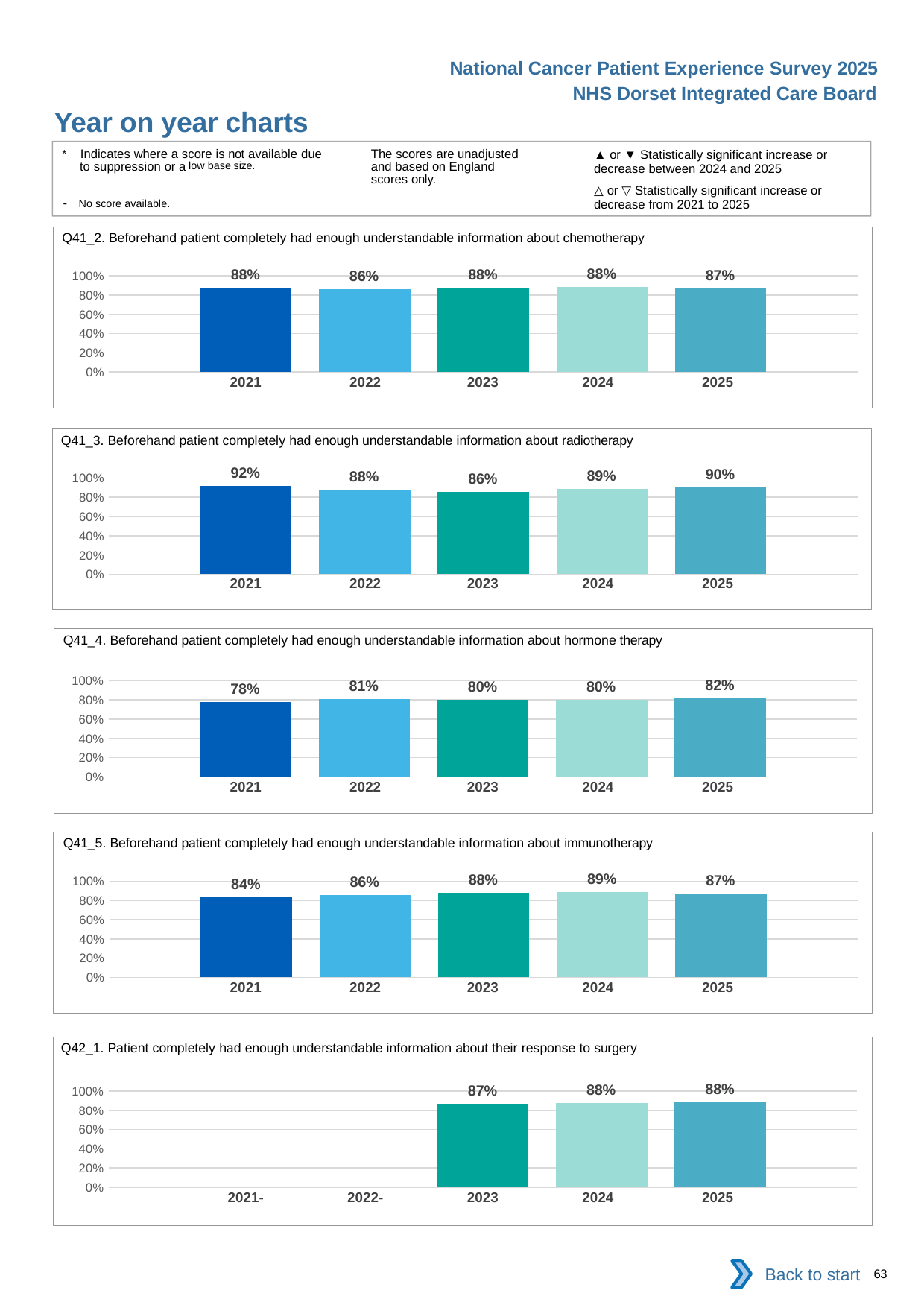

National Cancer Patient Experience Survey 2025
NHS Dorset Integrated Care Board
Year on year charts (8)

The scores are unadjusted and based on England scores only.
*  Indicates where a score is not available due to suppression or a low base size.
- No score available.
▲ or ▼ Statistically significant increase or decrease between 2024 and 2025
△ or ▽ Statistically significant increase or decrease from 2021 to 2025
Q41_2. Beforehand patient completely had enough understandable information about chemotherapy

### Chart

| Category | 2021 | 2022 | 2023 | 2024 | 2025 |
|---|---|---|---|---|---|
| Category 1 | 0.8814102 | 0.8636364 | 0.8755869 | 0.8847118 | 0.87062 |
| 2021 | 2022 | 2023 | 2024 | 2025 |
| --- | --- | --- | --- | --- |
|  |  |  |  |  |
Q41_3. Beforehand patient completely had enough understandable information about radiotherapy

### Chart

| Category | 2021 | 2022 | 2023 | 2024 | 2025 |
|---|---|---|---|---|---|
| Category 1 | 0.9187817 | 0.8761468 | 0.8577778 | 0.8884462 | 0.9021277 |
| 2021 | 2022 | 2023 | 2024 | 2025 |
| --- | --- | --- | --- | --- |
|  |  |  |  |  |
Q41_4. Beforehand patient completely had enough understandable information about hormone therapy

### Chart

| Category | 2021 | 2022 | 2023 | 2024 | 2025 |
|---|---|---|---|---|---|
| Category 1 | 0.7808219 | 0.8076923 | 0.7985612 | 0.8046875 | 0.8153846 |
| 2021 | 2022 | 2023 | 2024 | 2025 |
| --- | --- | --- | --- | --- |
|  |  |  |  |  |
Q41_5. Beforehand patient completely had enough understandable information about immunotherapy

### Chart

| Category | 2021 | 2022 | 2023 | 2024 | 2025 |
|---|---|---|---|---|---|
| Category 1 | 0.8356164 | 0.8571429 | 0.8823529 | 0.8857143 | 0.8716216 |
| 2021 | 2022 | 2023 | 2024 | 2025 |
| --- | --- | --- | --- | --- |
|  |  |  |  |  |
Q42_1. Patient completely had enough understandable information about their response to surgery

### Chart

| Category | 2021 | 2022 | 2023 | 2024 | 2025 |
|---|---|---|---|---|---|
| Category 1 | None | None | 0.8671454 | 0.8767605 | 0.8812057 |
| 2021- | 2022- | 2023 | 2024 | 2025 |
| --- | --- | --- | --- | --- |
|  |  |  |  |  |
Back to start

63